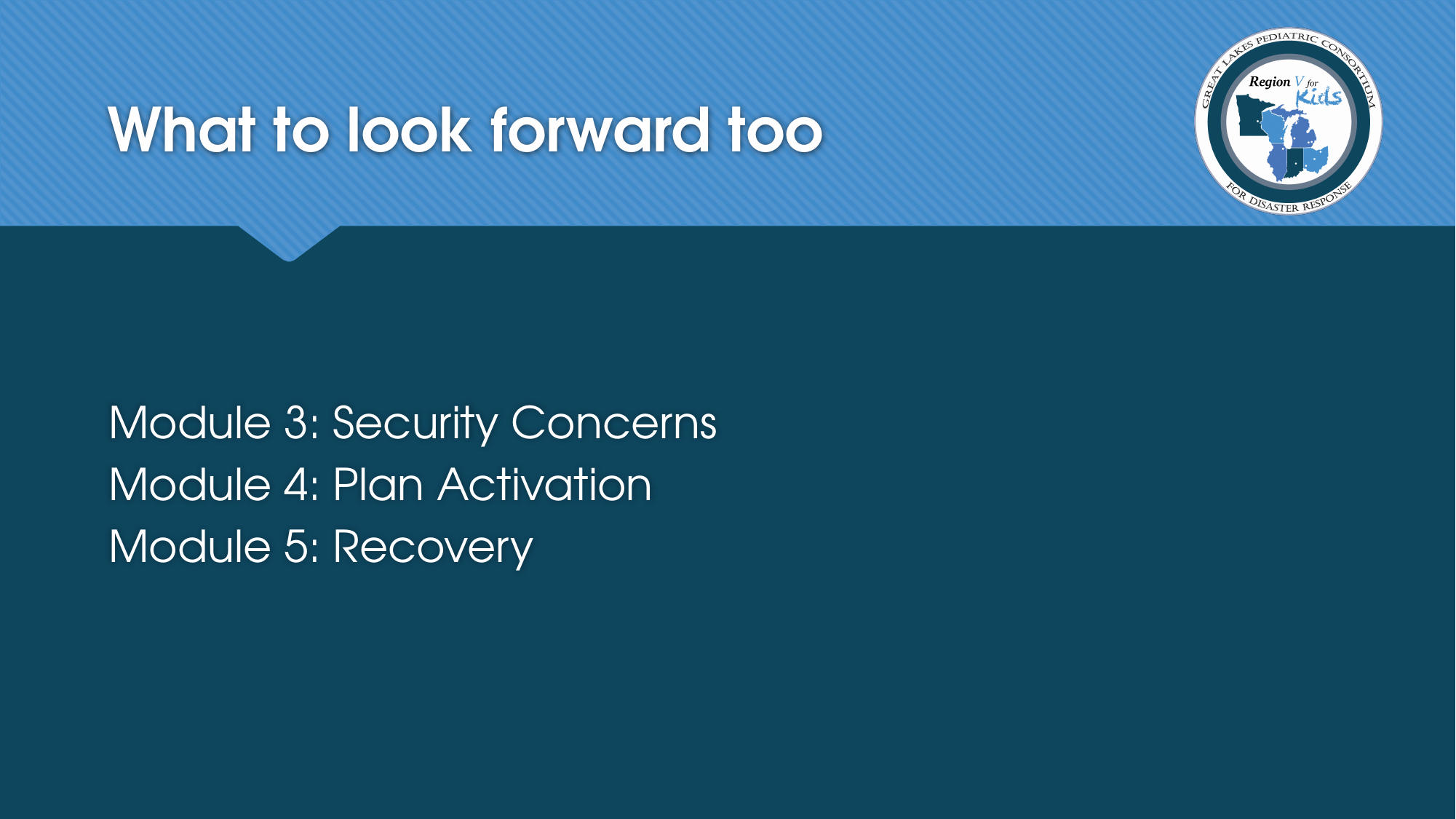

# What to look forward too
Module 3: Security Concerns
Module 4: Plan Activation
Module 5: Recovery